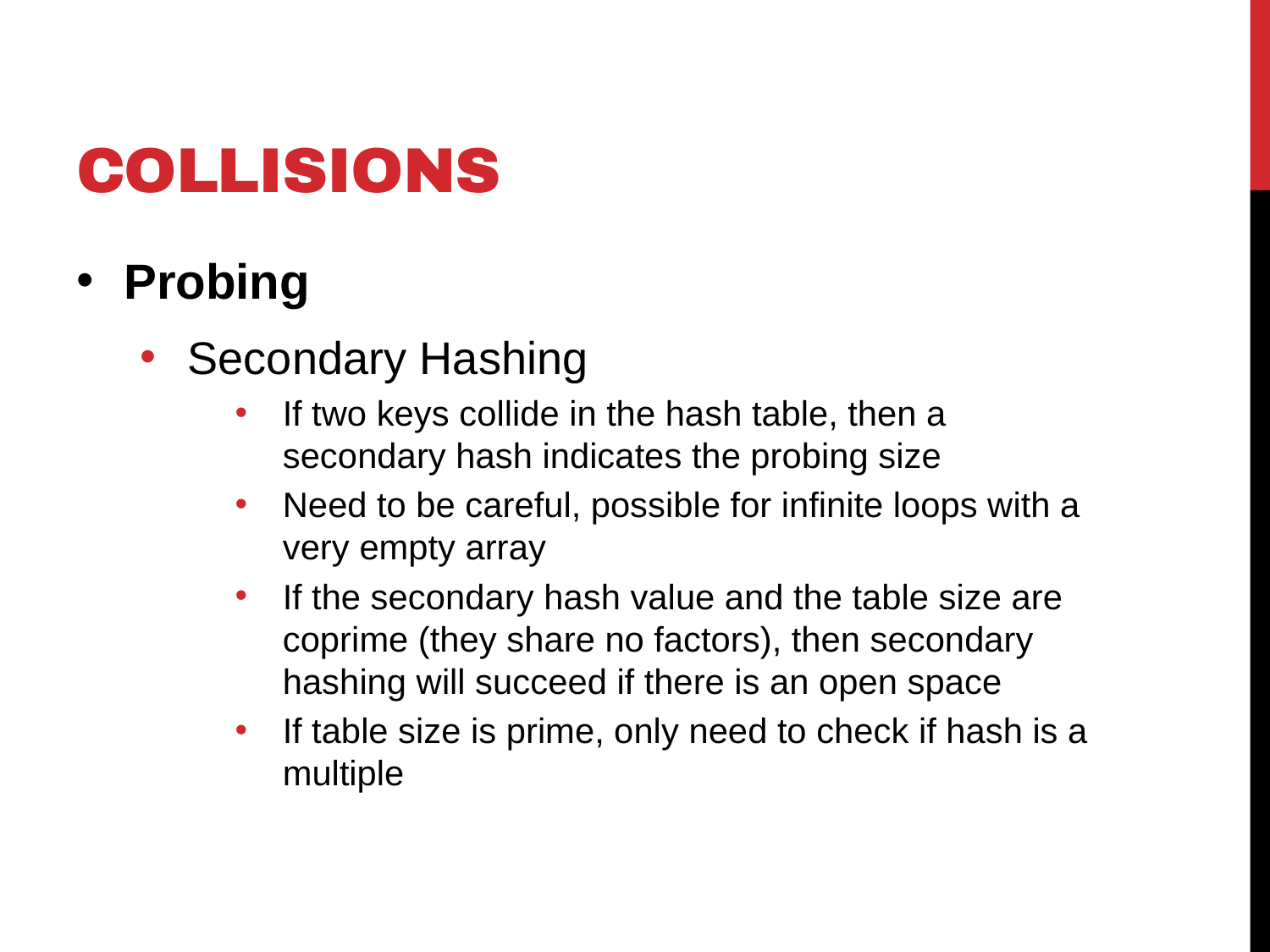

# Collisions
Probing
Secondary Hashing
If two keys collide in the hash table, then a secondary hash indicates the probing size
Need to be careful, possible for infinite loops with a very empty array
If the secondary hash value and the table size are coprime (they share no factors), then secondary hashing will succeed if there is an open space
If table size is prime, only need to check if hash is a multiple